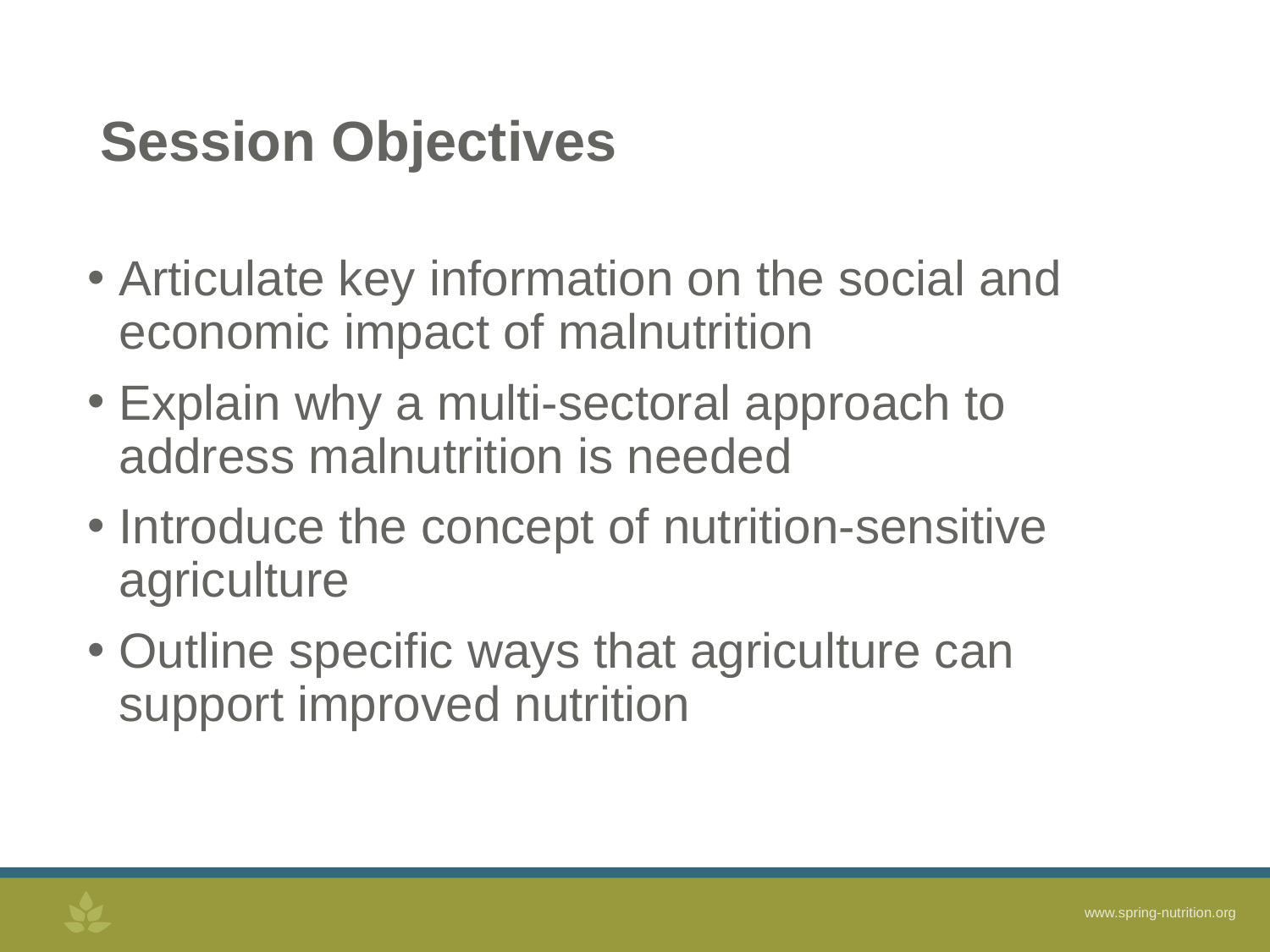

# Session Objectives
Articulate key information on the social and economic impact of malnutrition
Explain why a multi-sectoral approach to address malnutrition is needed
Introduce the concept of nutrition-sensitive agriculture
Outline specific ways that agriculture can support improved nutrition